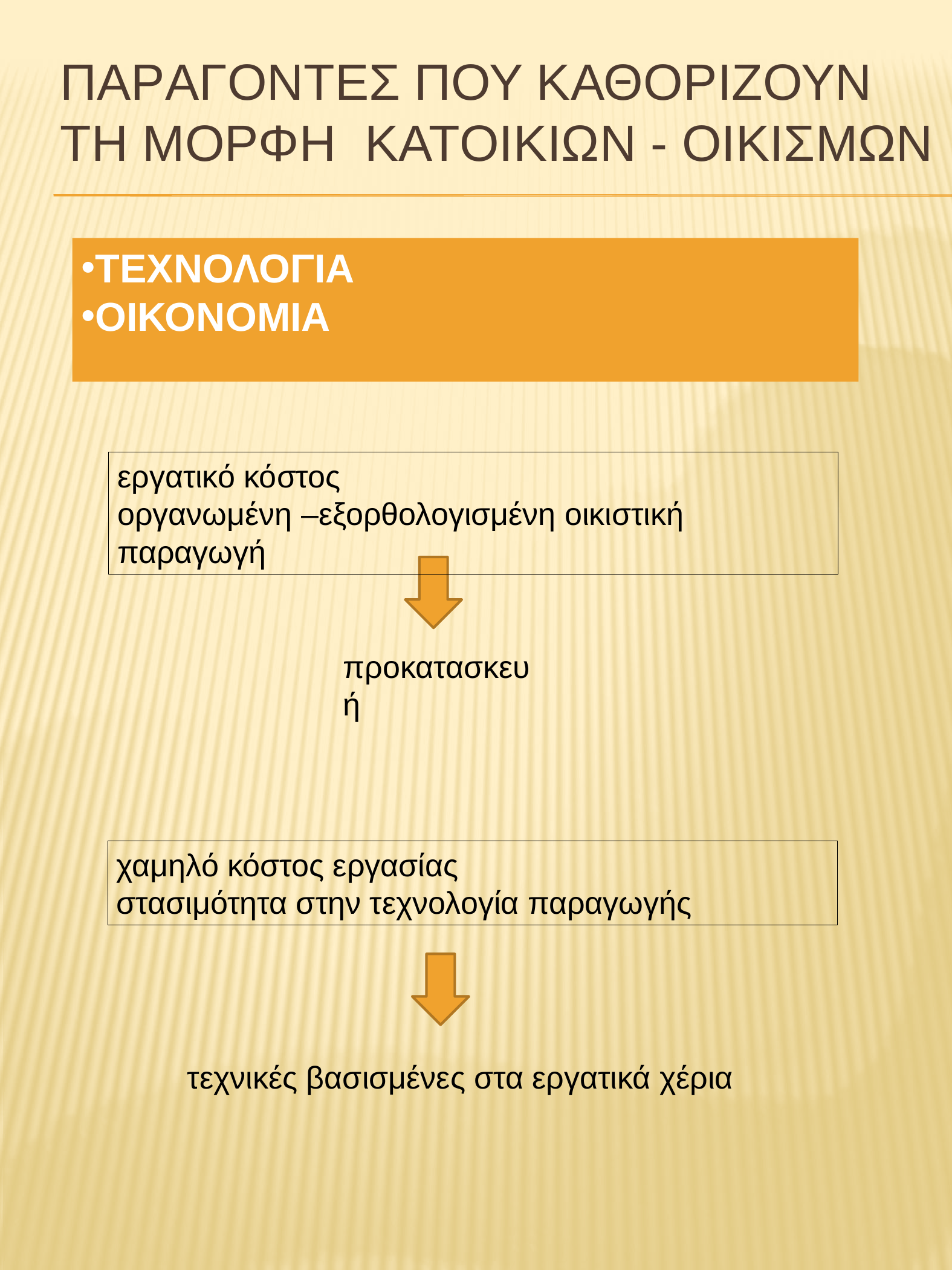

# Παρaγοντες που καθορiζουν τη μορφh  κατοικιων - οικισμων
ΤΕΧΝΟΛΟΓΙΑ
ΟΙΚΟΝΟΜΙΑ

εργατικό κόστος
οργανωμένη –εξορθολογισμένη οικιστική παραγωγή

προκατασκευή
χαμηλό κόστος εργασίας
στασιμότητα στην τεχνολογία παραγωγής

τεχνικές βασισμένες στα εργατικά χέρια